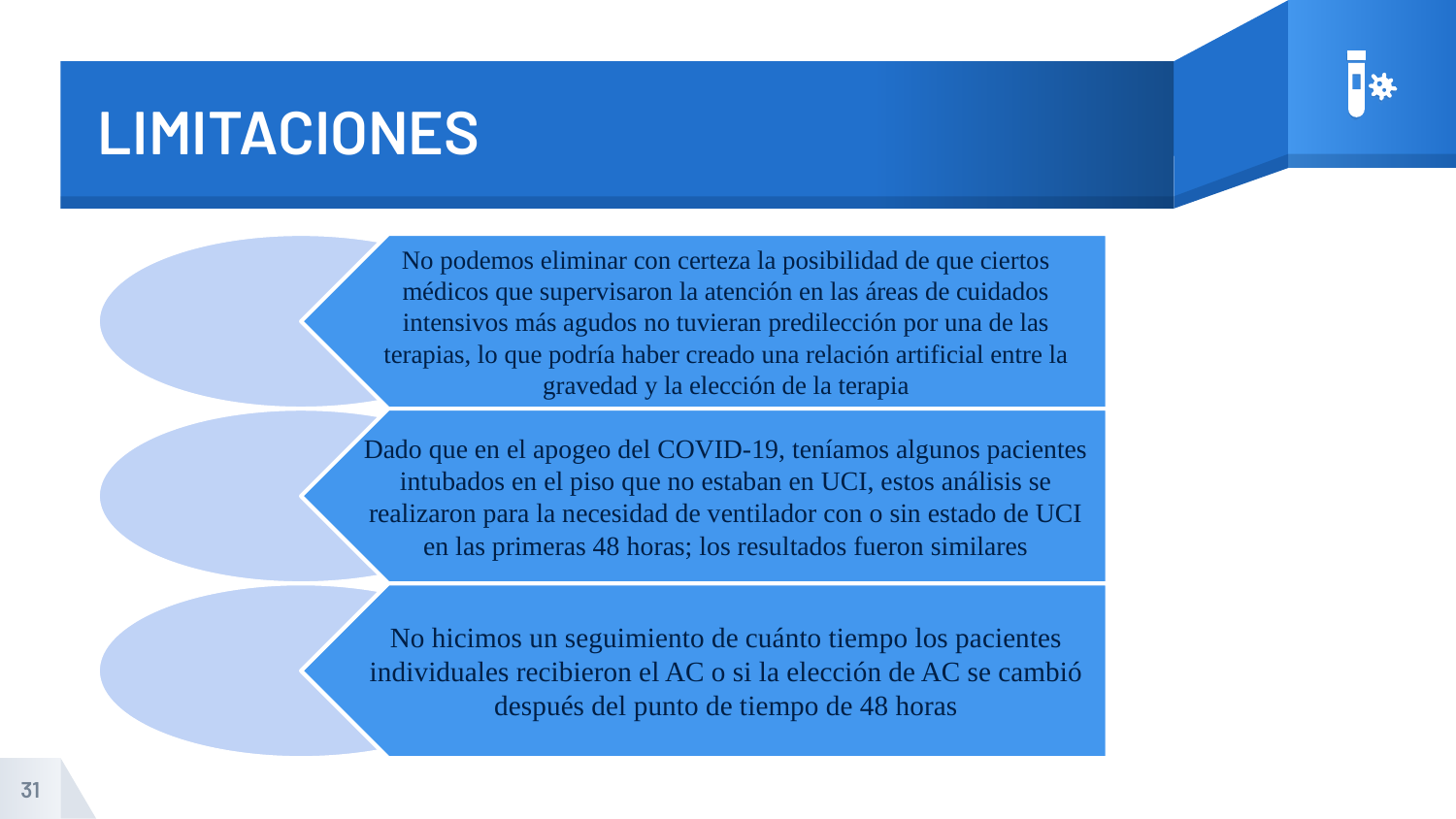

# LIMITACIONES
No podemos eliminar con certeza la posibilidad de que ciertos médicos que supervisaron la atención en las áreas de cuidados intensivos más agudos no tuvieran predilección por una de las terapias, lo que podría haber creado una relación artificial entre la gravedad y la elección de la terapia
Dado que en el apogeo del COVID-19, teníamos algunos pacientes intubados en el piso que no estaban en UCI, estos análisis se realizaron para la necesidad de ventilador con o sin estado de UCI en las primeras 48 horas; los resultados fueron similares
No hicimos un seguimiento de cuánto tiempo los pacientes individuales recibieron el AC o si la elección de AC se cambió después del punto de tiempo de 48 horas
31